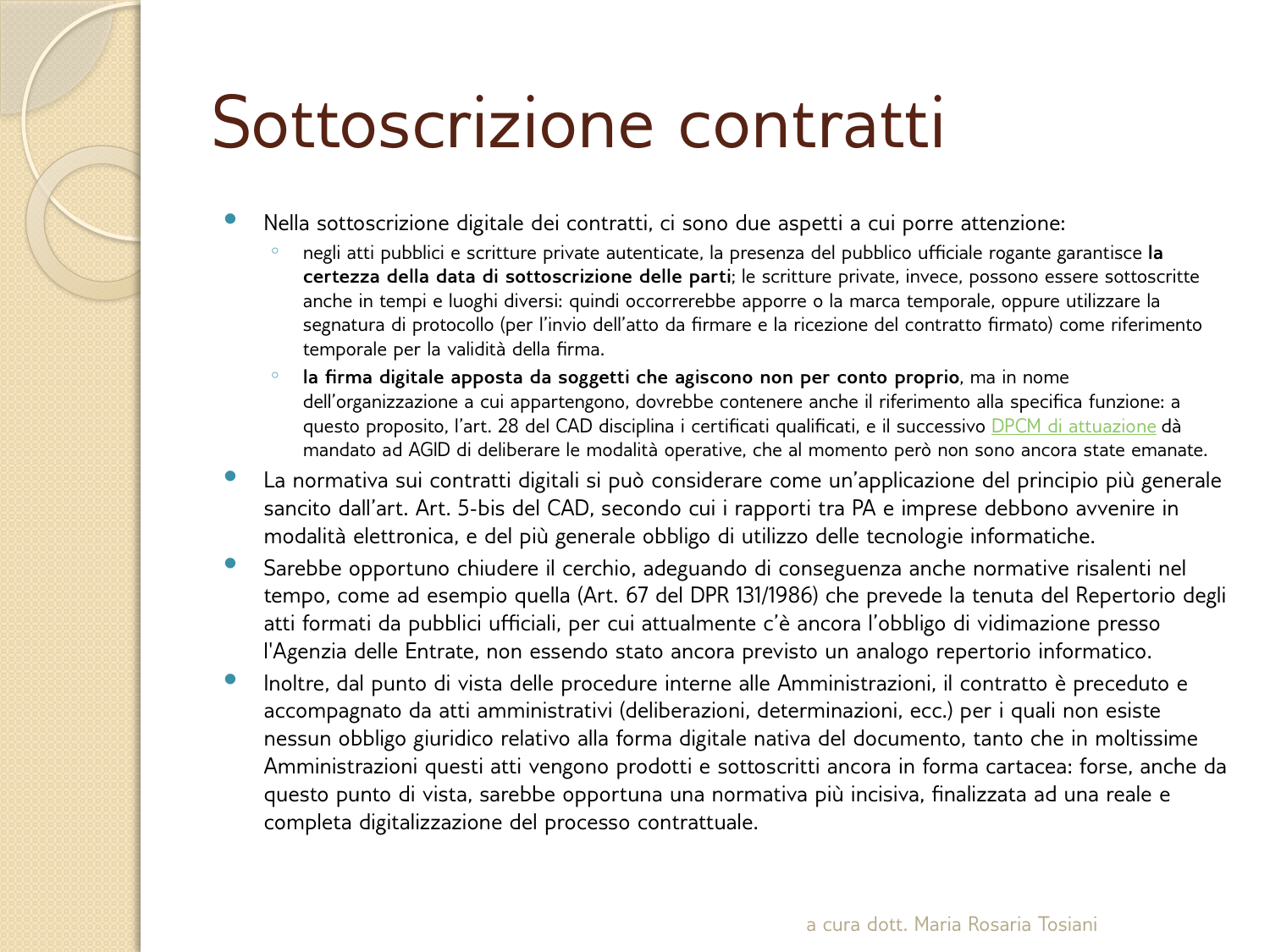

# Sottoscrizione contratti
Nella sottoscrizione digitale dei contratti, ci sono due aspetti a cui porre attenzione:
negli atti pubblici e scritture private autenticate, la presenza del pubblico ufficiale rogante garantisce la certezza della data di sottoscrizione delle parti; le scritture private, invece, possono essere sottoscritte anche in tempi e luoghi diversi: quindi occorrerebbe apporre o la marca temporale, oppure utilizzare la segnatura di protocollo (per l’invio dell’atto da firmare e la ricezione del contratto firmato) come riferimento temporale per la validità della firma.
la firma digitale apposta da soggetti che agiscono non per conto proprio, ma in nome dell’organizzazione a cui appartengono, dovrebbe contenere anche il riferimento alla specifica funzione: a questo proposito, l’art. 28 del CAD disciplina i certificati qualificati, e il successivo DPCM di attuazione dà mandato ad AGID di deliberare le modalità operative, che al momento però non sono ancora state emanate.
La normativa sui contratti digitali si può considerare come un’applicazione del principio più generale sancito dall’art. Art. 5-bis del CAD, secondo cui i rapporti tra PA e imprese debbono avvenire in modalità elettronica, e del più generale obbligo di utilizzo delle tecnologie informatiche.
Sarebbe opportuno chiudere il cerchio, adeguando di conseguenza anche normative risalenti nel tempo, come ad esempio quella (Art. 67 del DPR 131/1986) che prevede la tenuta del Repertorio degli atti formati da pubblici ufficiali, per cui attualmente c’è ancora l’obbligo di vidimazione presso l'Agenzia delle Entrate, non essendo stato ancora previsto un analogo repertorio informatico.
Inoltre, dal punto di vista delle procedure interne alle Amministrazioni, il contratto è preceduto e accompagnato da atti amministrativi (deliberazioni, determinazioni, ecc.) per i quali non esiste nessun obbligo giuridico relativo alla forma digitale nativa del documento, tanto che in moltissime Amministrazioni questi atti vengono prodotti e sottoscritti ancora in forma cartacea: forse, anche da questo punto di vista, sarebbe opportuna una normativa più incisiva, finalizzata ad una reale e completa digitalizzazione del processo contrattuale.

a cura dott. Maria Rosaria Tosiani